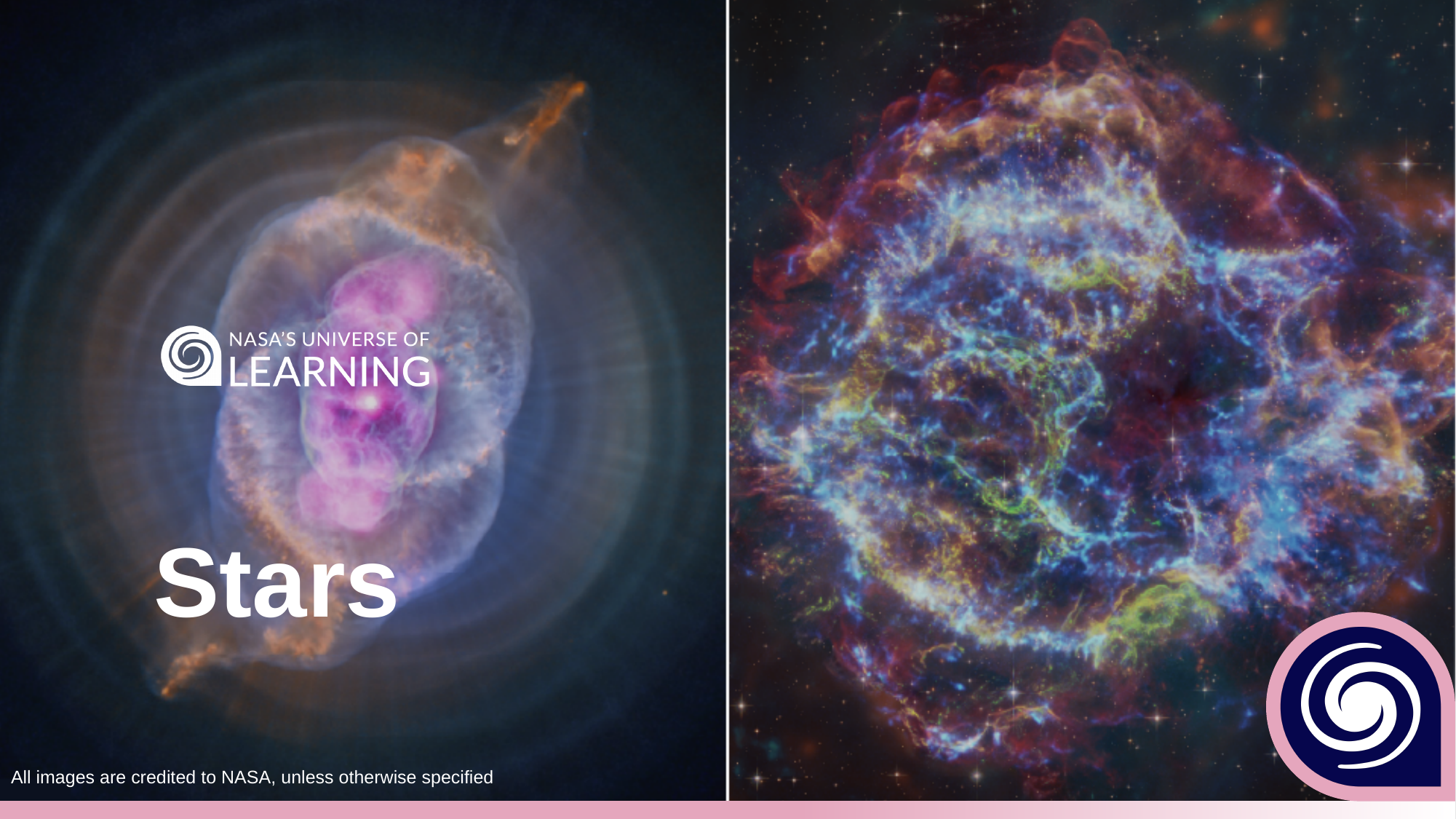

# Stars
All images are credited to NASA, unless otherwise specified